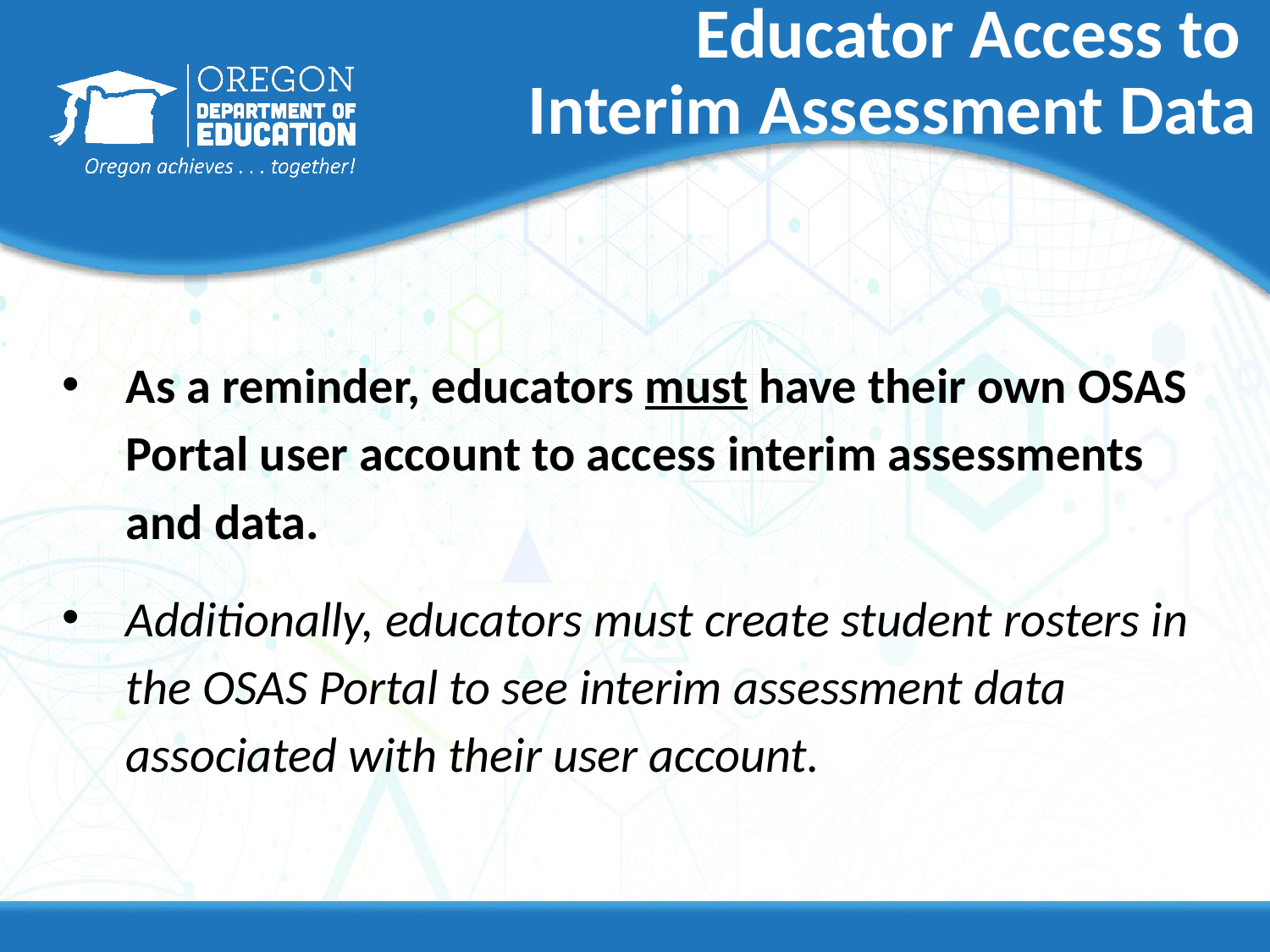

# Educator Access to Interim Assessment Data
As a reminder, educators must have their own OSAS Portal user account to access interim assessments and data.

Additionally, educators must create student rosters in the OSAS Portal to see interim assessment data associated with their user account.